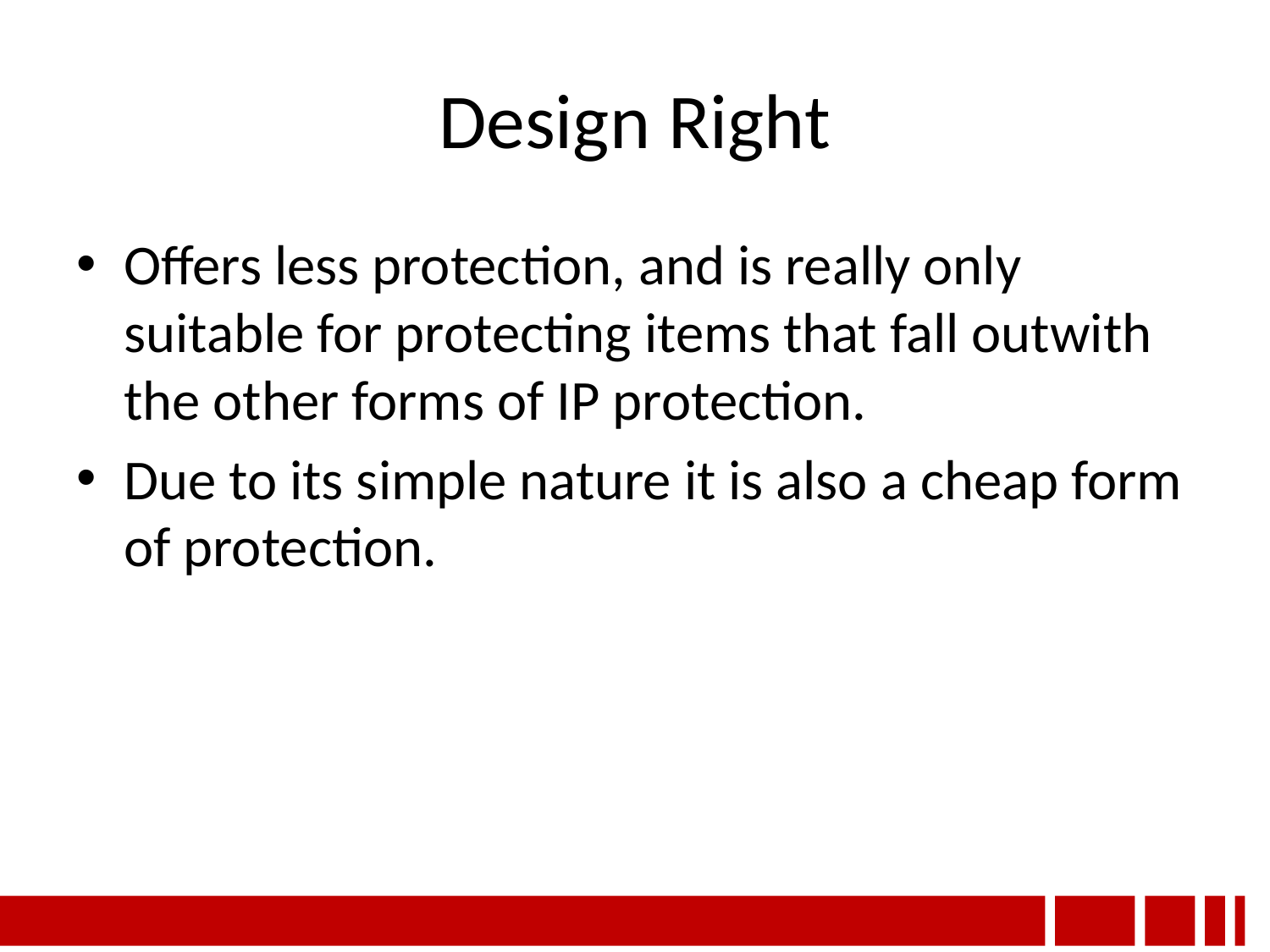

# Design Right
Offers less protection, and is really only suitable for protecting items that fall outwith the other forms of IP protection.
Due to its simple nature it is also a cheap form of protection.